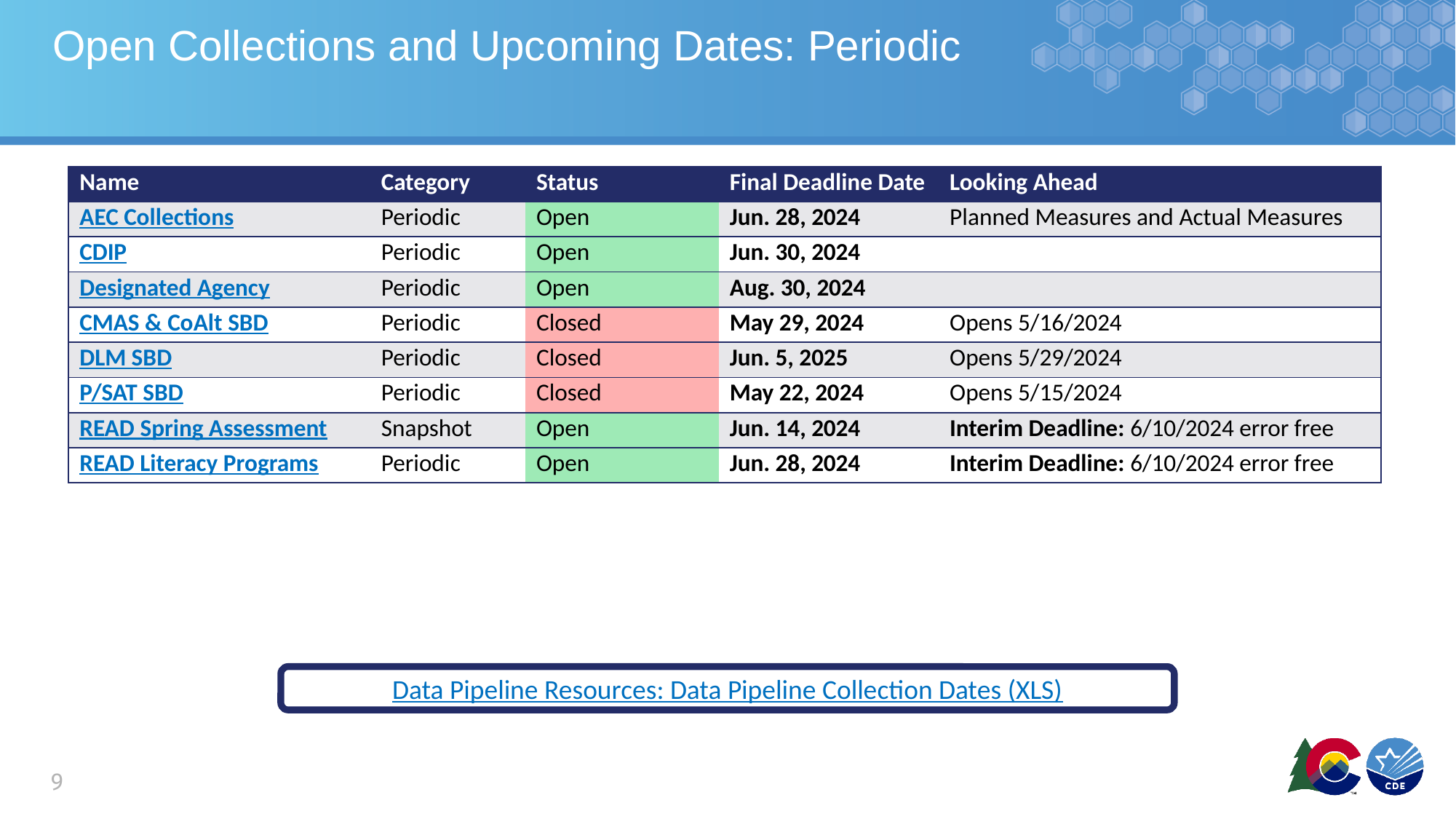

# Open Collections and Upcoming Dates: Periodic
| Name | Category | Status | Final Deadline Date | Looking Ahead |
| --- | --- | --- | --- | --- |
| AEC Collections | Periodic | Open | Jun. 28, 2024 | Planned Measures and Actual Measures |
| CDIP | Periodic | Open | Jun. 30, 2024 |  |
| Designated Agency | Periodic | Open | Aug. 30, 2024 |  |
| CMAS & CoAlt SBD | Periodic | Closed | May 29, 2024 | Opens 5/16/2024 |
| DLM SBD | Periodic | Closed | Jun. 5, 2025 | Opens 5/29/2024 |
| P/SAT SBD | Periodic | Closed | May 22, 2024 | Opens 5/15/2024 |
| READ Spring Assessment | Snapshot | Open | Jun. 14, 2024 | Interim Deadline: 6/10/2024 error free |
| READ Literacy Programs | Periodic | Open | Jun. 28, 2024 | Interim Deadline: 6/10/2024 error free |
Data Pipeline Resources: Data Pipeline Collection Dates (XLS)
9